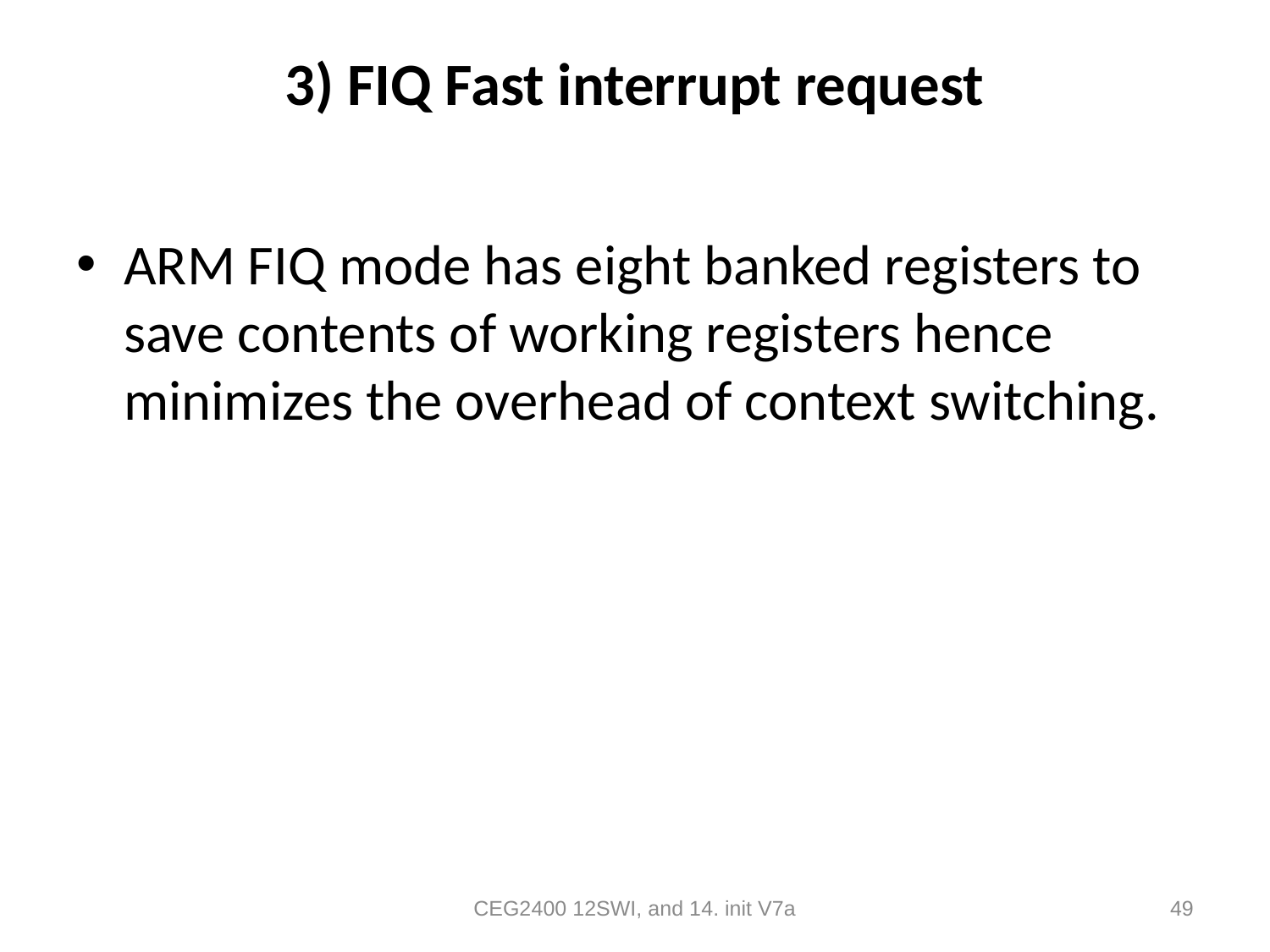

# 3) FIQ Fast interrupt request
ARM FIQ mode has eight banked registers to save contents of working registers hence minimizes the overhead of context switching.
CEG2400 12SWI, and 14. init V7a
49